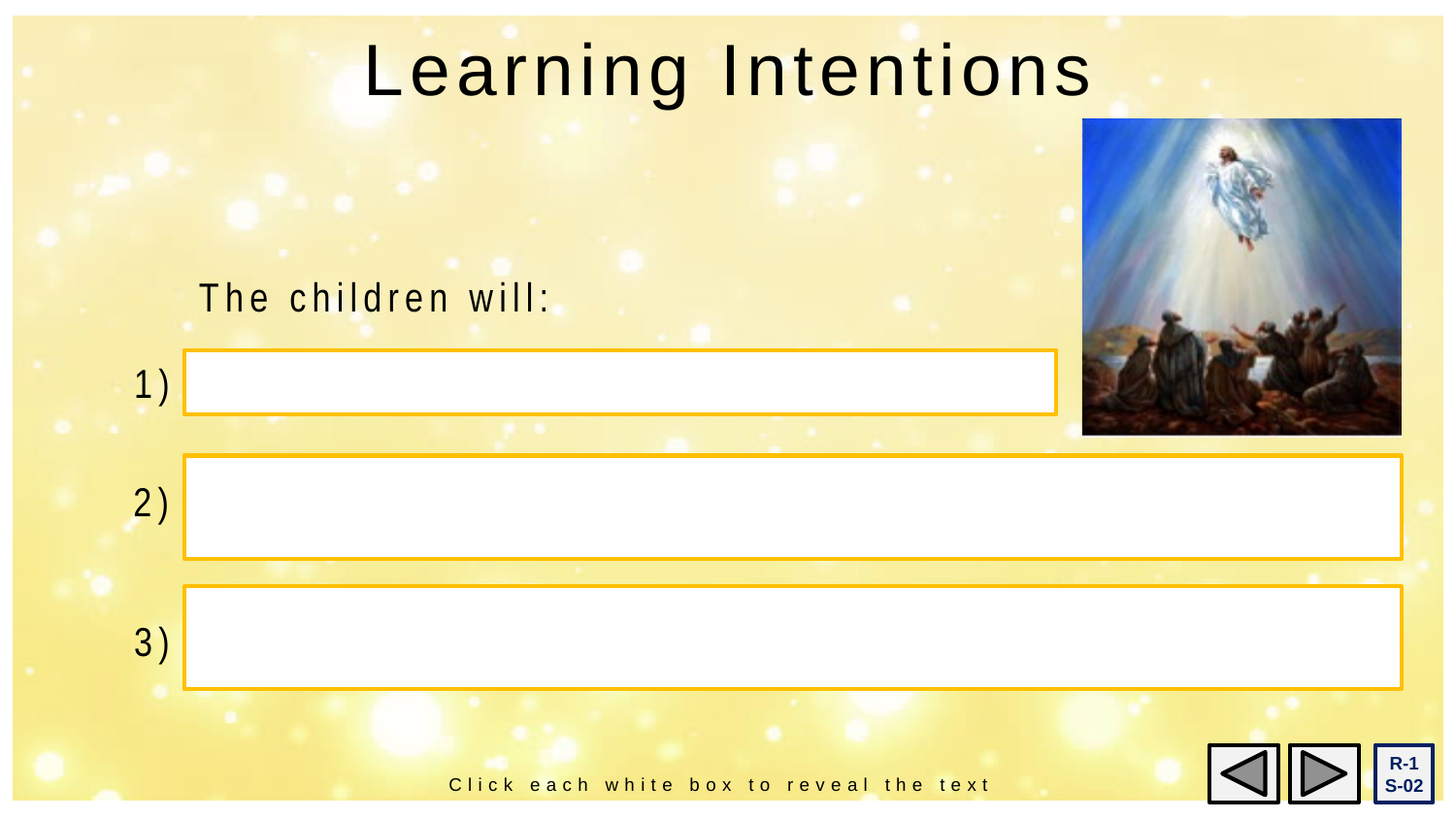

Learning Intentions

The children will:
1)
retell the story of the Ascension

recognise that the Church celebrates the Ascension on the 7th Sunday of Easter

2)
recall that, when Jesus returns to God, his Spirit or presence is everywhere

3)

R-1
S-02
Click each white box to reveal the text